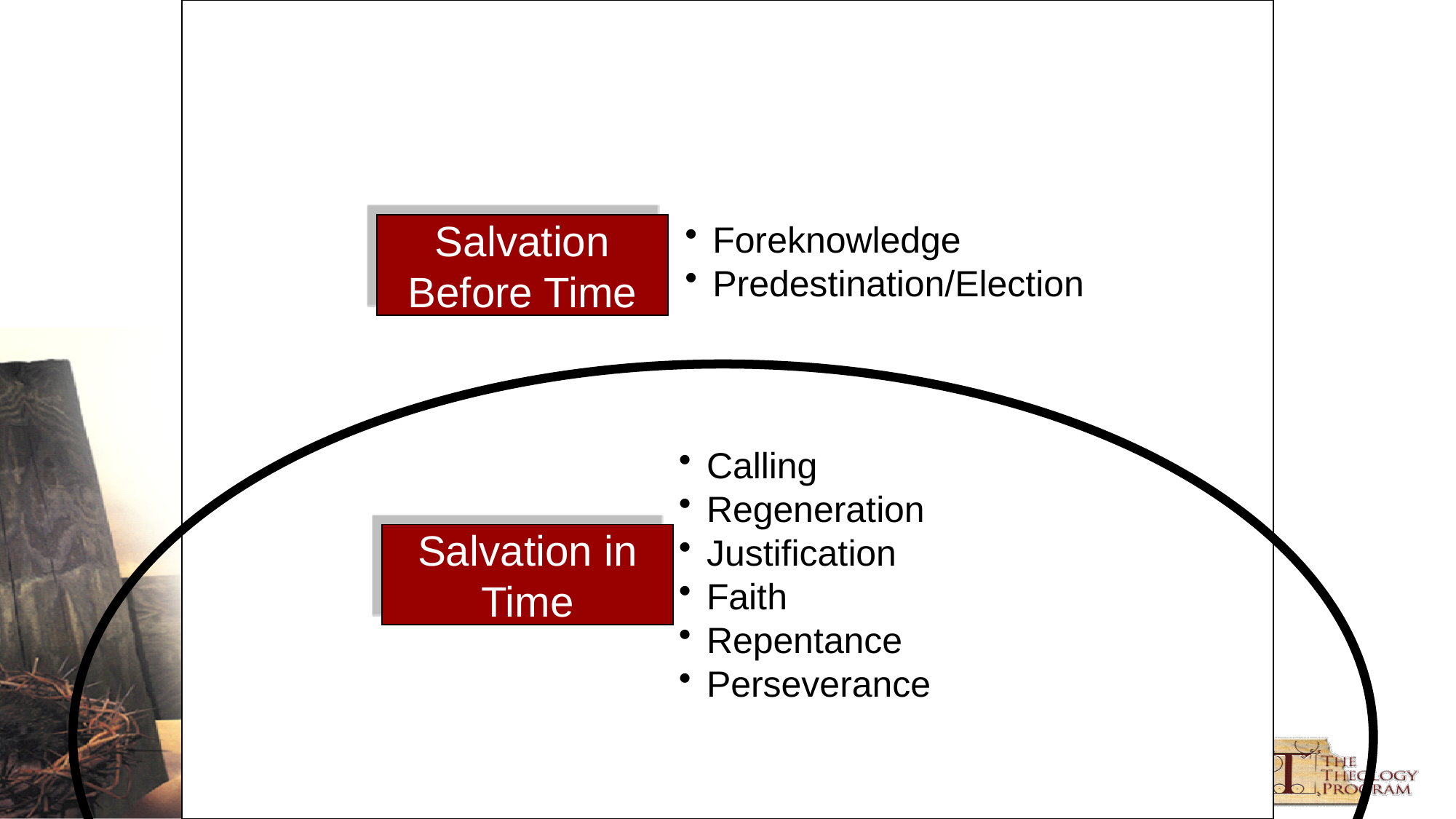

Foreknowledge
Predestination/Election
Salvation Before Time

Calling
Regeneration
Justification
Faith
Repentance
Perseverance

Salvation in Time